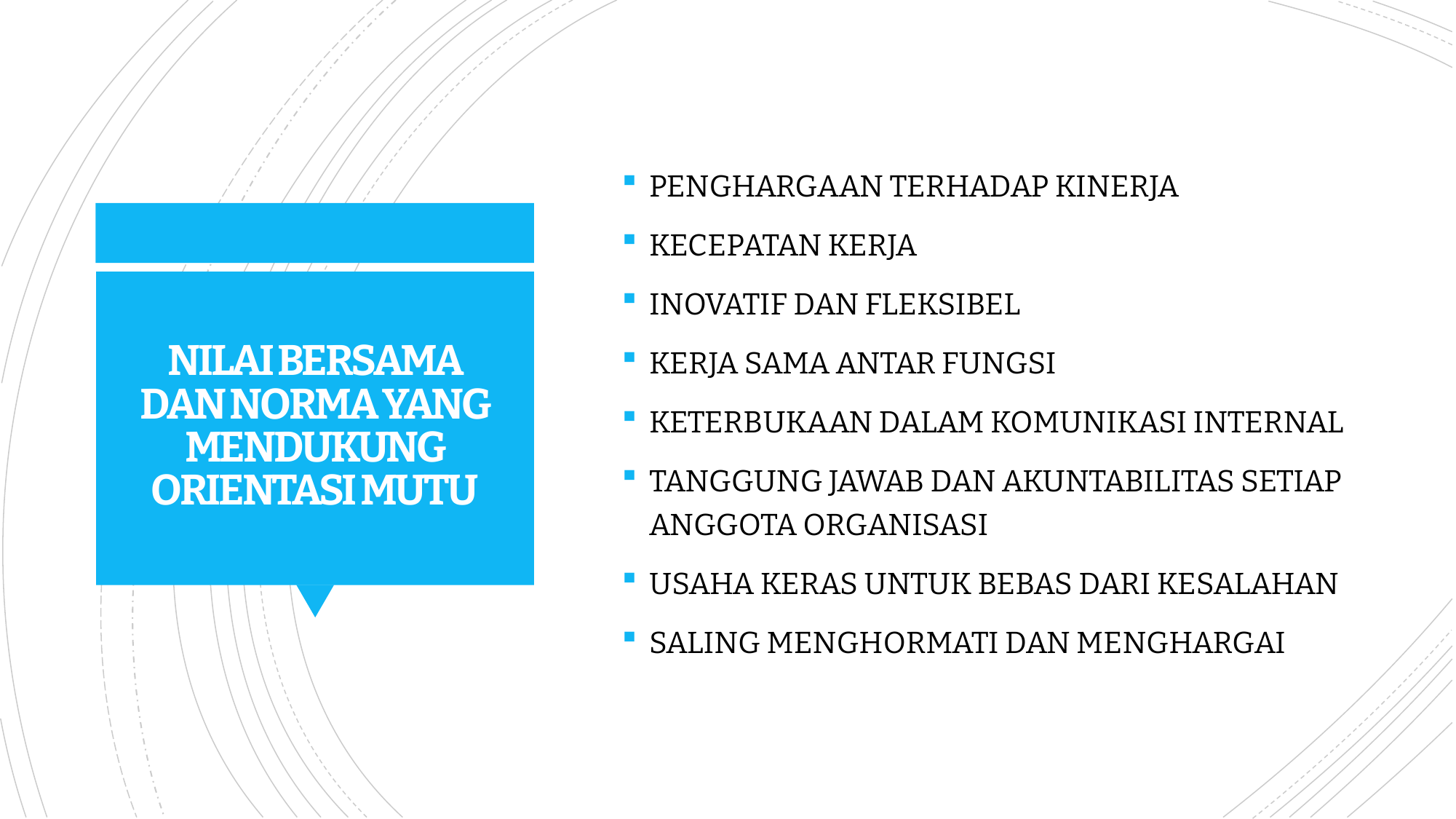

PENGHARGAAN TERHADAP KINERJA
KECEPATAN KERJA
INOVATIF DAN FLEKSIBEL
KERJA SAMA ANTAR FUNGSI
KETERBUKAAN DALAM KOMUNIKASI INTERNAL
TANGGUNG JAWAB DAN AKUNTABILITAS SETIAP ANGGOTA ORGANISASI
USAHA KERAS UNTUK BEBAS DARI KESALAHAN
SALING MENGHORMATI DAN MENGHARGAI
# NILAI BERSAMA DAN NORMA YANG MENDUKUNG ORIENTASI MUTU